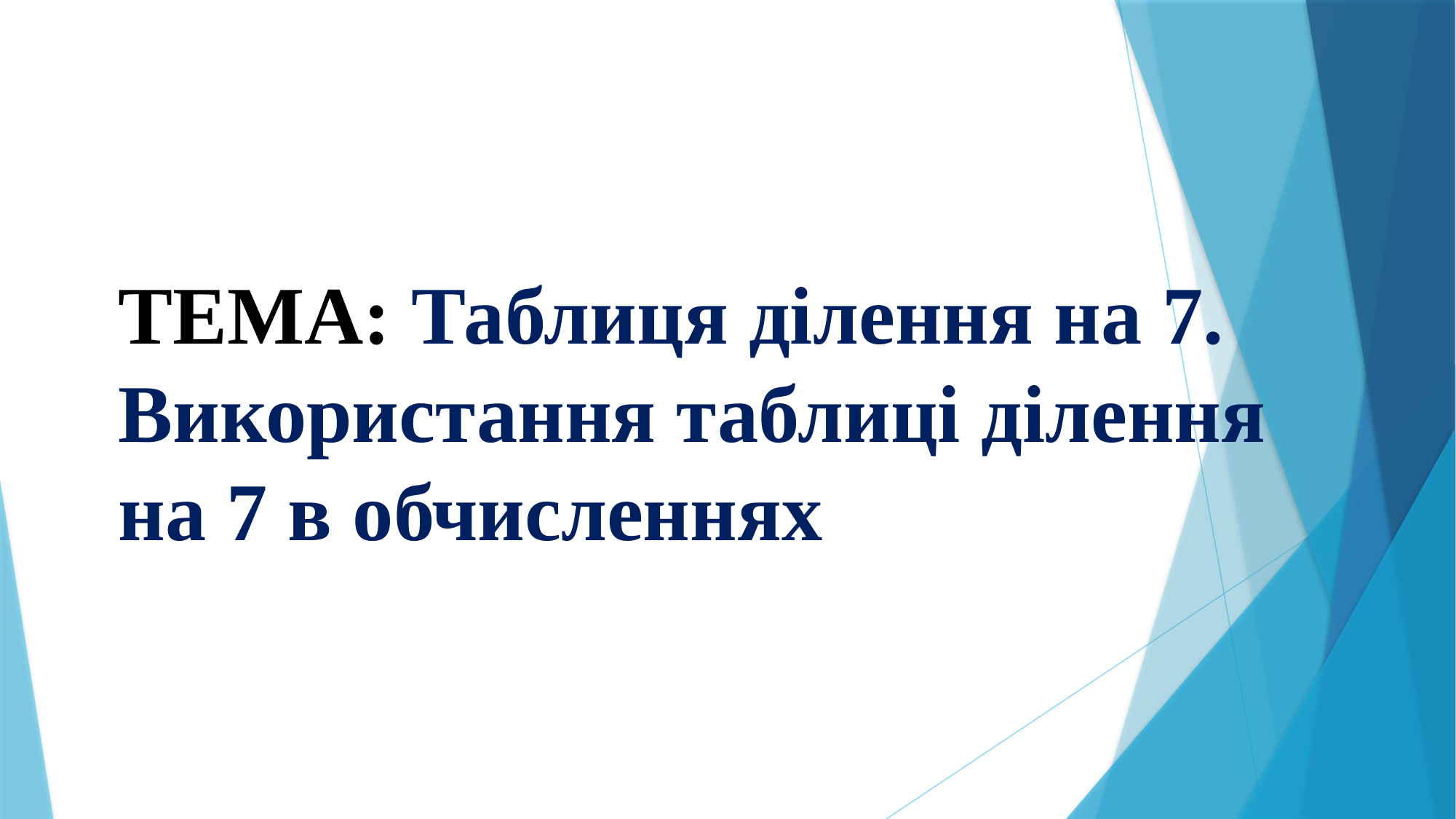

ТЕМА: Таблиця ділення на 7. Використання таблиці ділення
на 7 в обчисленнях